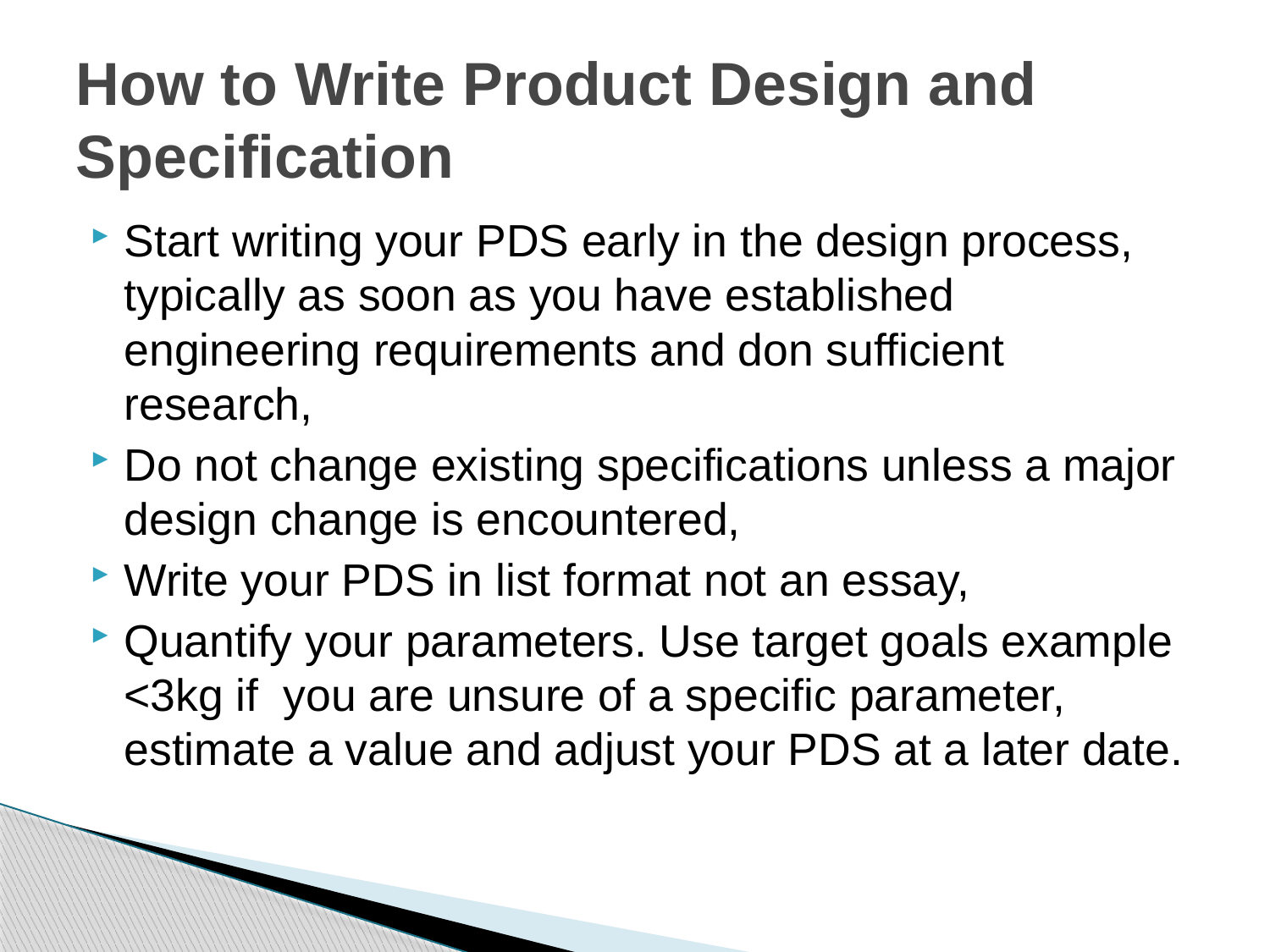

# How to Write Product Design and Specification
Start writing your PDS early in the design process, typically as soon as you have established engineering requirements and don sufficient research,
Do not change existing specifications unless a major design change is encountered,
Write your PDS in list format not an essay,
Quantify your parameters. Use target goals example <3kg if  you are unsure of a specific parameter, estimate a value and adjust your PDS at a later date.